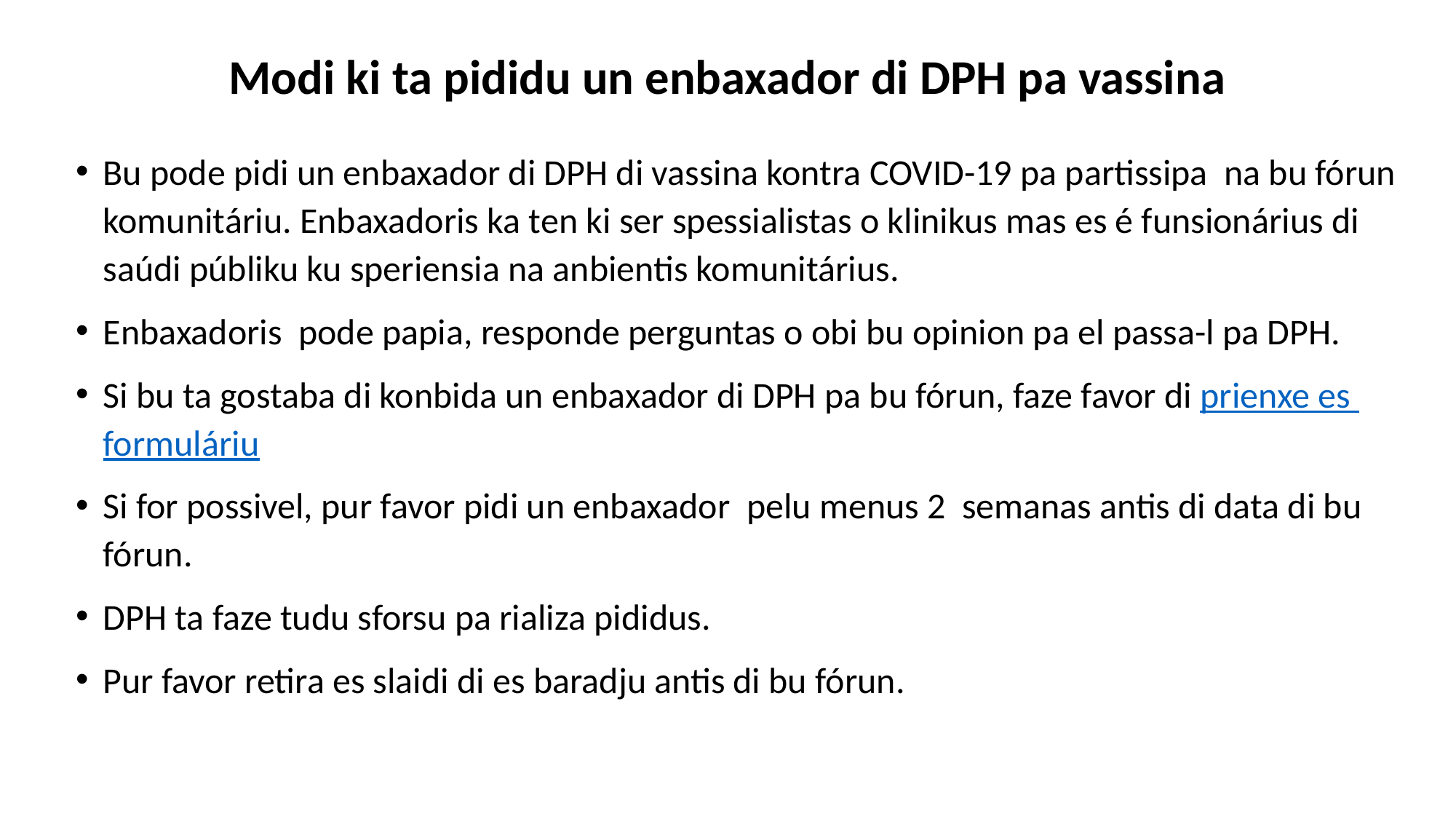

# Modi ki ta pididu un enbaxador di DPH pa vassina
Bu pode pidi un enbaxador di DPH di vassina kontra COVID-19 pa partissipa  na bu fórun komunitáriu. Enbaxadoris ka ten ki ser spessialistas o klinikus mas es é funsionárius di saúdi públiku ku speriensia na anbientis komunitárius.
Enbaxadoris  pode papia, responde perguntas o obi bu opinion pa el passa-l pa DPH.
Si bu ta gostaba di konbida un enbaxador di DPH pa bu fórun, faze favor di prienxe es formuláriu
Si for possivel, pur favor pidi un enbaxador  pelu menus 2  semanas antis di data di bu fórun.
DPH ta faze tudu sforsu pa rializa pididus.
Pur favor retira es slaidi di es baradju antis di bu fórun.